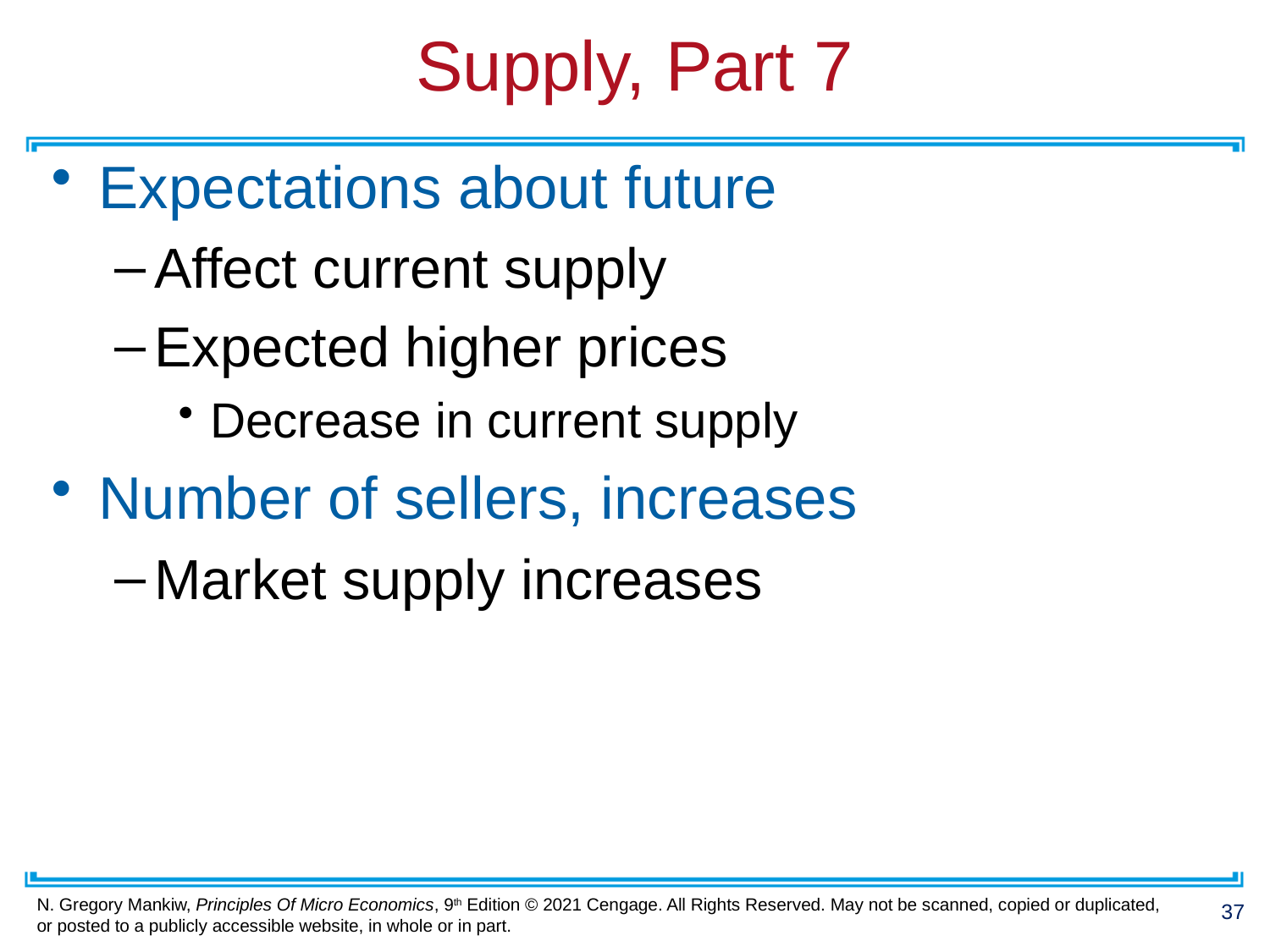

# Supply, Part 7
Expectations about future
Affect current supply
Expected higher prices
Decrease in current supply
Number of sellers, increases
Market supply increases
37